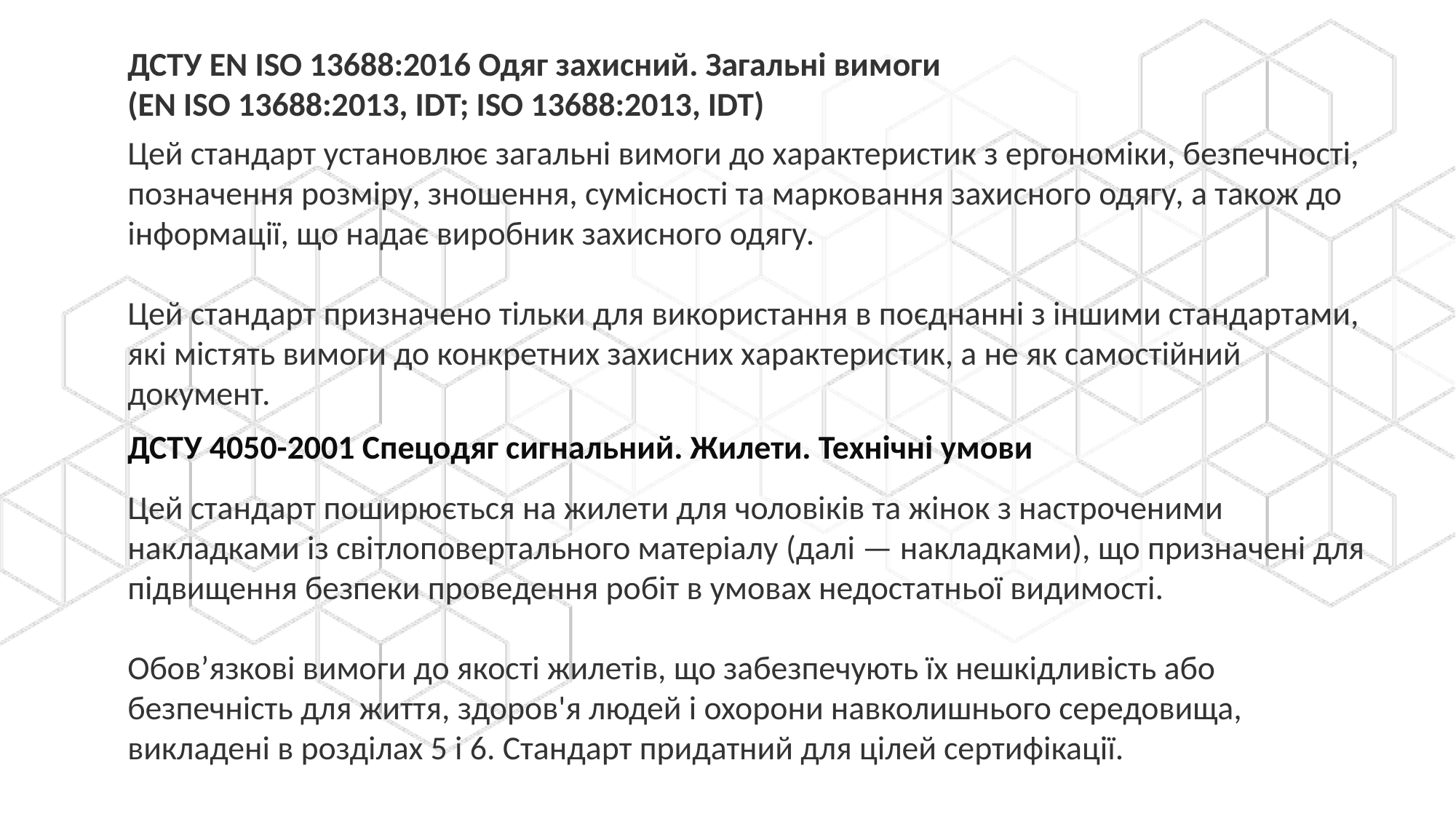

ДСТУ EN ISO 13688:2016 Одяг захисний. Загальні вимоги
(EN ISO 13688:2013, IDT; ISO 13688:2013, IDT)
Цей стандарт установлює загальні вимоги до характеристик з ергономіки, безпечності, позначення розміру, зношення, сумісності та марковання захисного одягу, а також до інформації, що надає виробник захисного одягу.

Цей стандарт призначено тільки для використання в поєднанні з іншими стандартами, які містять вимоги до конкретних захисних характеристик, а не як самостійний документ.
ДСТУ 4050-2001 Спецодяг сигнальний. Жилети. Технічні умови
Цей стандарт поширюється на жилети для чоловіків та жінок з настроченими накладками із світлоповертального матеріалу (далі — накладками), що призначені для підвищення безпеки проведення робіт в умовах недостатньої видимості.

Обов’язкові вимоги до якості жилетів, що забезпечують їх нешкідливість або безпечність для життя, здоров'я людей і охорони навколишнього середовища, викладені в розділах 5 і 6. Стандарт придатний для цілей сертифікації.